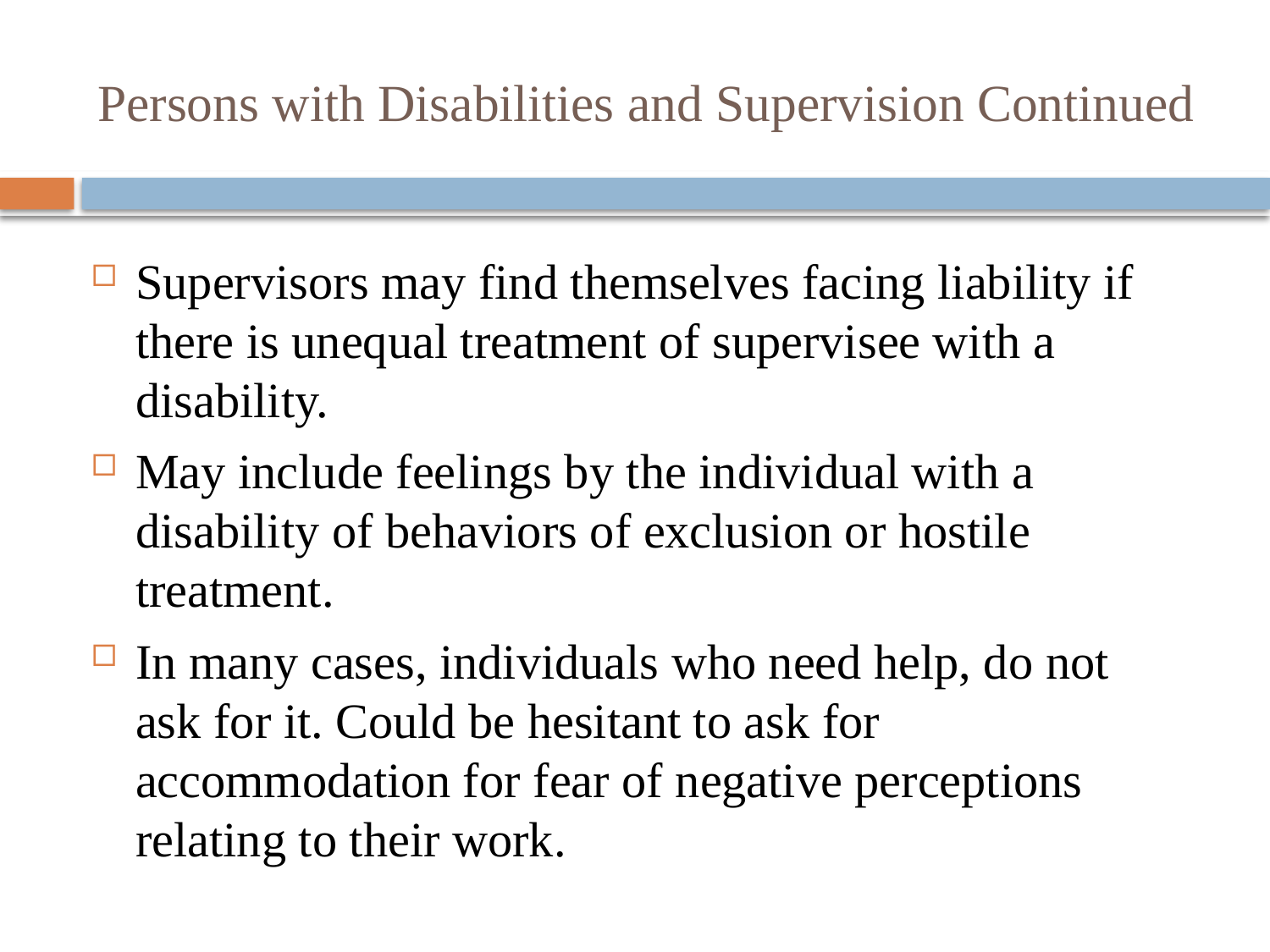

# Persons with Disabilities and Supervision Continued
Supervisors may find themselves facing liability if there is unequal treatment of supervisee with a disability.
May include feelings by the individual with a disability of behaviors of exclusion or hostile treatment.
In many cases, individuals who need help, do not ask for it. Could be hesitant to ask for accommodation for fear of negative perceptions relating to their work.